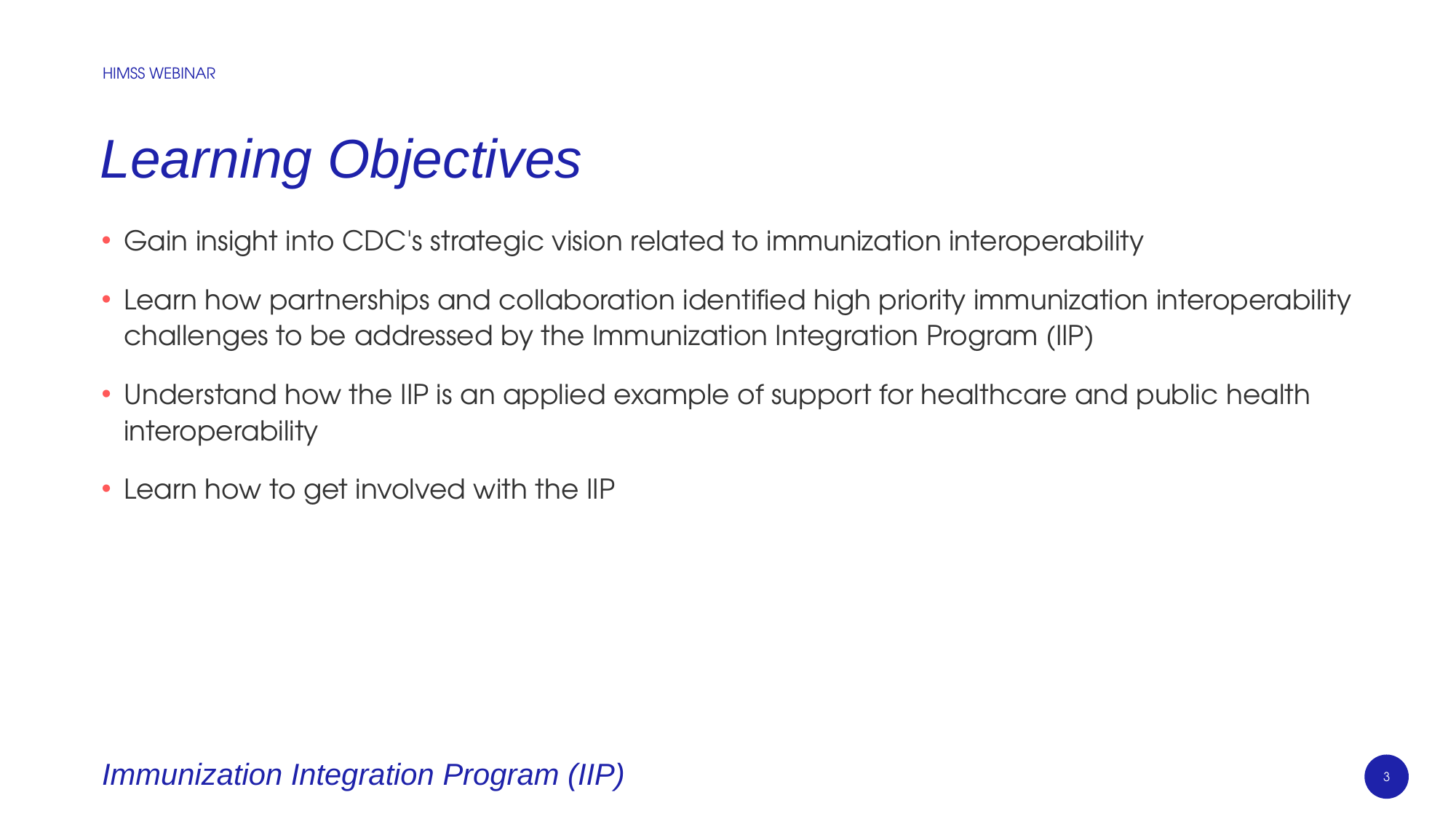

HIMSS WEBINAR
# Learning Objectives
Gain insight into CDC's strategic vision related to immunization interoperability
Learn how partnerships and collaboration identified high priority immunization interoperability challenges to be addressed by the Immunization Integration Program (IIP)
Understand how the IIP is an applied example of support for healthcare and public health interoperability
Learn how to get involved with the IIP
3